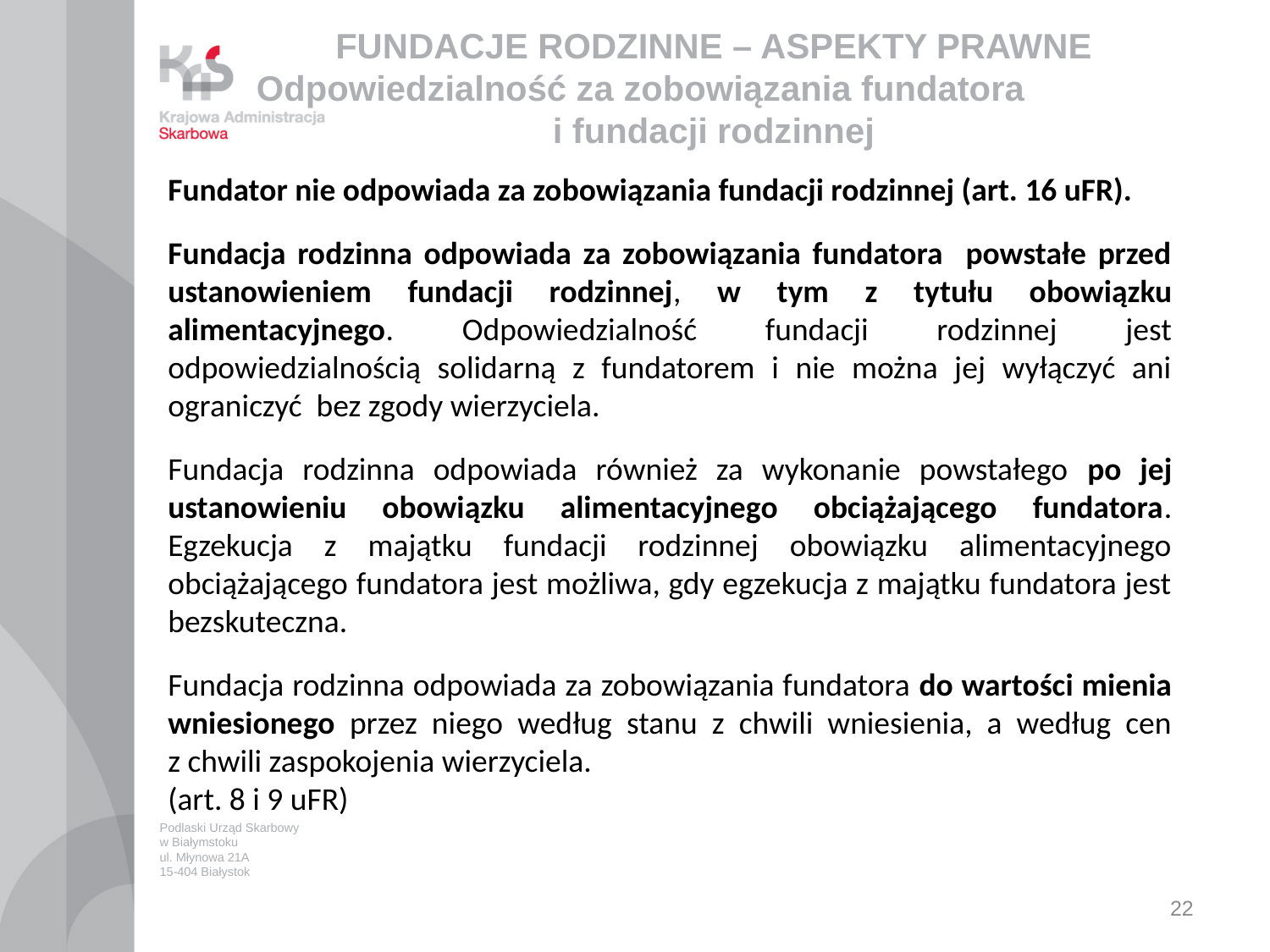

# FUNDACJE RODZINNE – ASPEKTY PRAWNE Odpowiedzialność za zobowiązania fundatora                i fundacji rodzinnej

Fundator nie odpowiada za zobowiązania fundacji rodzinnej (art. 16 uFR).

Fundacja rodzinna odpowiada za zobowiązania fundatora  powstałe przed ustanowieniem fundacji rodzinnej, w tym z tytułu obowiązku alimentacyjnego. Odpowiedzialność fundacji rodzinnej jest odpowiedzialnością solidarną z fundatorem i nie można jej wyłączyć ani ograniczyć  bez zgody wierzyciela.

Fundacja rodzinna odpowiada również za wykonanie powstałego po jej ustanowieniu obowiązku alimentacyjnego obciążającego fundatora. Egzekucja z majątku fundacji rodzinnej obowiązku alimentacyjnego obciążającego fundatora jest możliwa, gdy egzekucja z majątku fundatora jest bezskuteczna.

Fundacja rodzinna odpowiada za zobowiązania fundatora do wartości mienia wniesionego przez niego według stanu z chwili wniesienia, a według cen z chwili zaspokojenia wierzyciela.
(art. 8 i 9 uFR)
Podlaski Urząd Skarbowy
w Białymstoku
ul. Młynowa 21A
15-404 Białystok
22